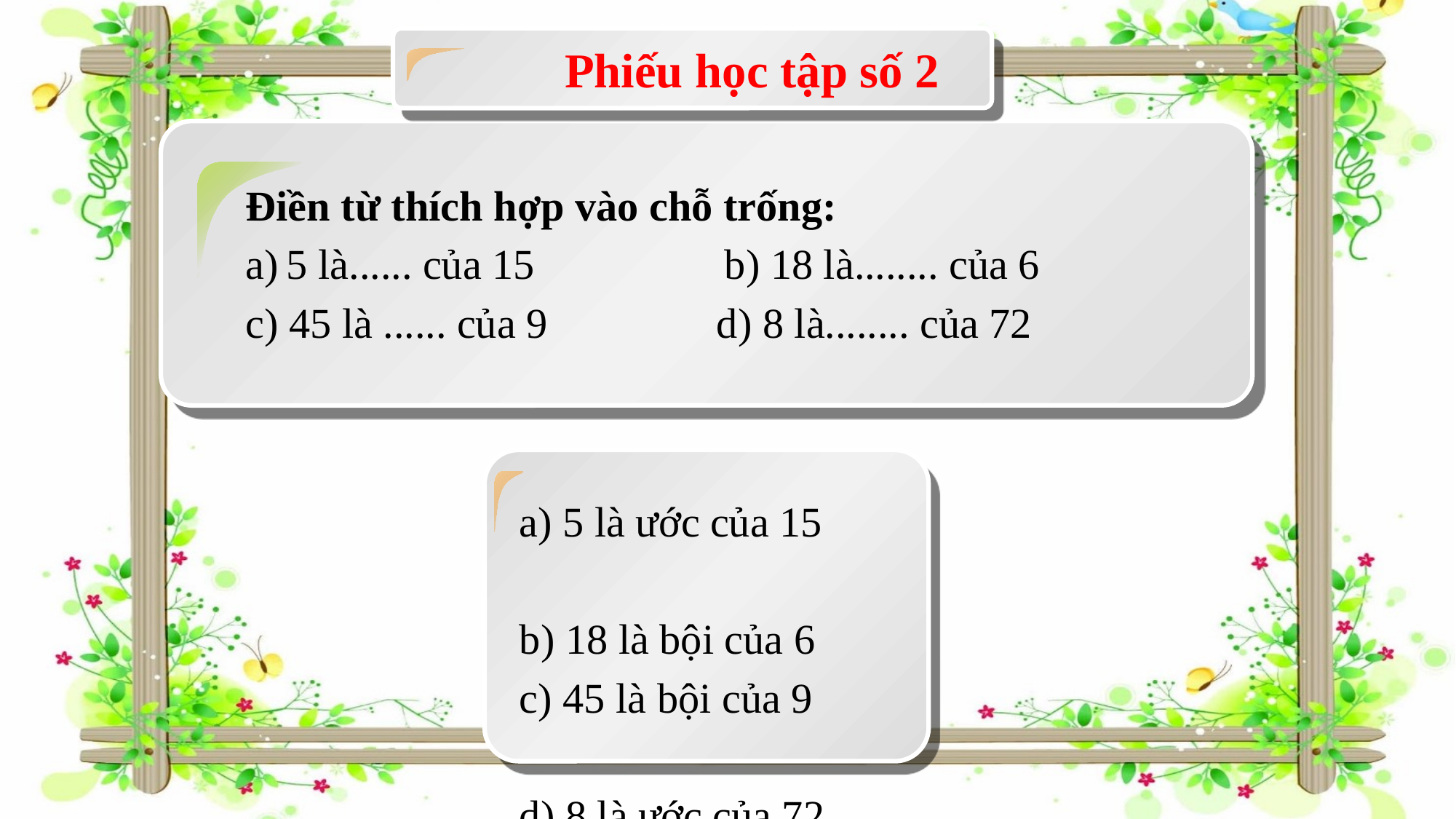

Phiếu học tập số 2

Điền từ thích hợp vào chỗ trống:
5 là...... của 15                  b) 18 là........ của 6
c) 45 là ...... của 9                d) 8 là........ của 72

a) 5 là ước của 15
b) 18 là bội của 6
c) 45 là bội của 9
d) 8 là ước của 72